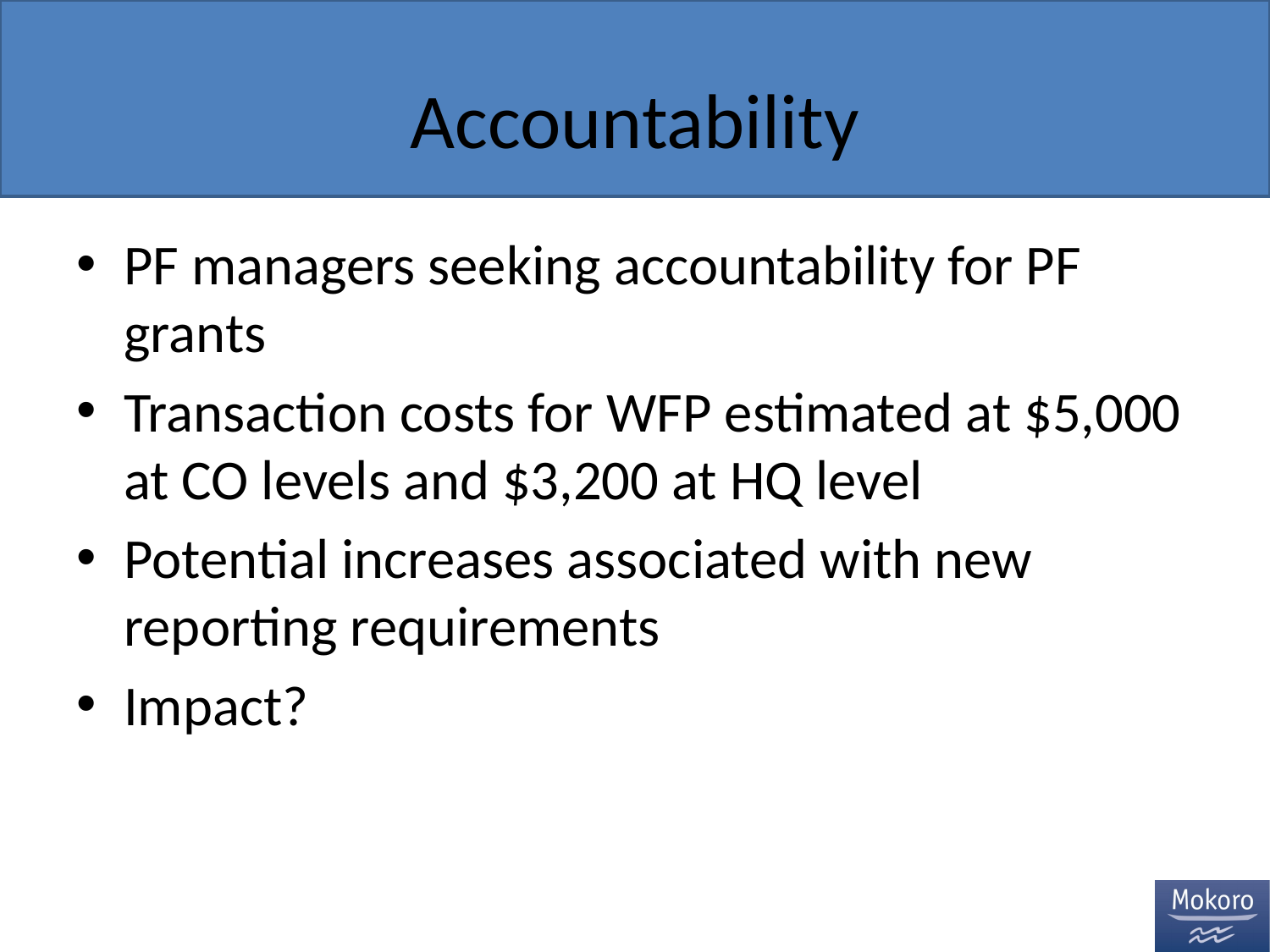

# Accountability
PF managers seeking accountability for PF grants
Transaction costs for WFP estimated at $5,000 at CO levels and $3,200 at HQ level
Potential increases associated with new reporting requirements
Impact?